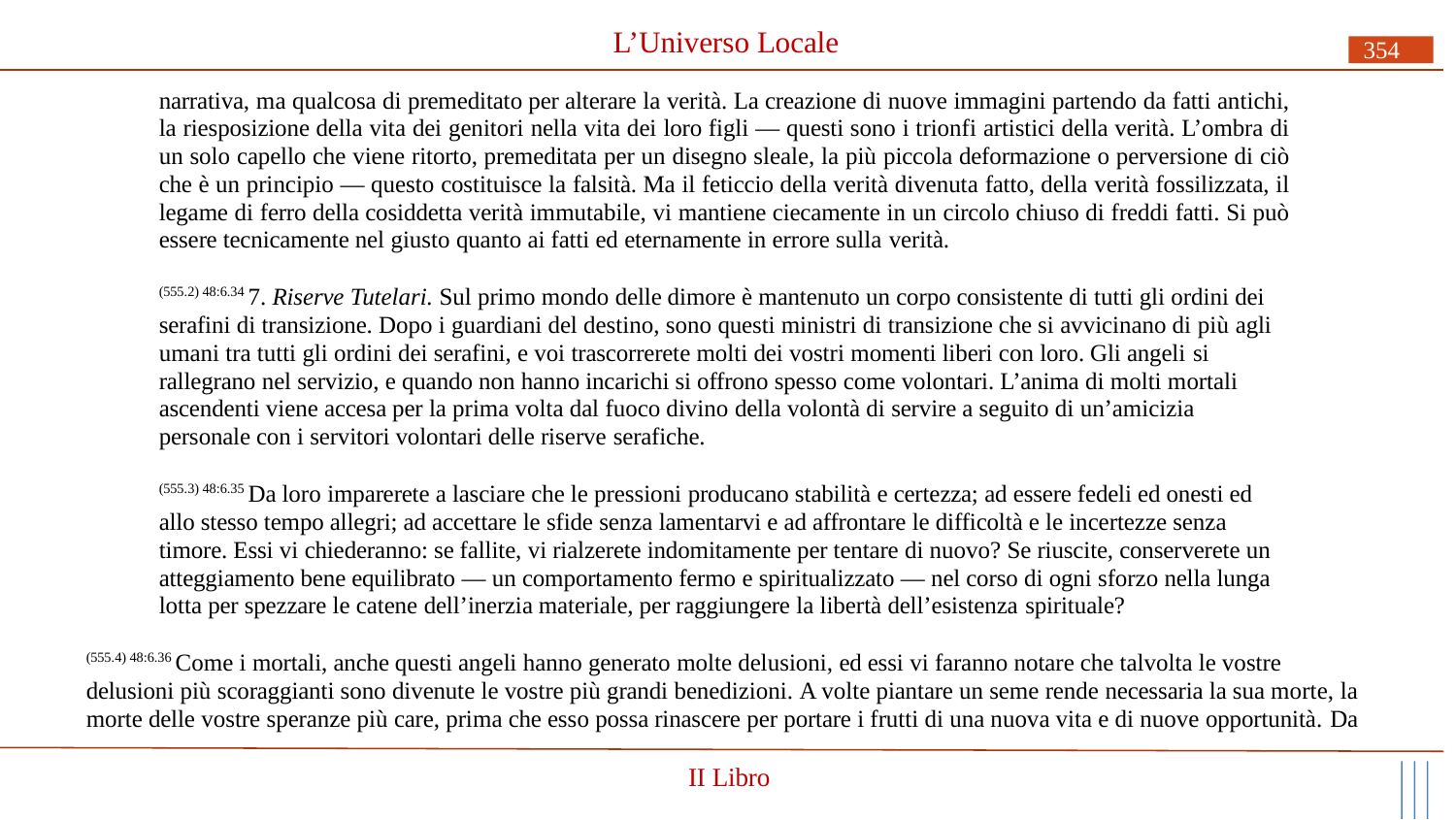

# L’Universo Locale
354

narrativa, ma qualcosa di premeditato per alterare la verità. La creazione di nuove immagini partendo da fatti antichi,  la riesposizione della vita dei genitori nella vita dei loro figli — questi sono i trionfi artistici della verità. L’ombra di  un solo capello che viene ritorto, premeditata per un disegno sleale, la più piccola deformazione o perversione di ciò  che è un principio — questo costituisce la falsità. Ma il feticcio della verità divenuta fatto, della verità fossilizzata, il  legame di ferro della cosiddetta verità immutabile, vi mantiene ciecamente in un circolo chiuso di freddi fatti. Si può  essere tecnicamente nel giusto quanto ai fatti ed eternamente in errore sulla verità.

(555.2) 48:6.34 7. Riserve Tutelari. Sul primo mondo delle dimore è mantenuto un corpo consistente di tutti gli ordini dei  serafini di transizione. Dopo i guardiani del destino, sono questi ministri di transizione che si avvicinano di più agli  umani tra tutti gli ordini dei serafini, e voi trascorrerete molti dei vostri momenti liberi con loro. Gli angeli si
rallegrano nel servizio, e quando non hanno incarichi si offrono spesso come volontari. L’anima di molti mortali  ascendenti viene accesa per la prima volta dal fuoco divino della volontà di servire a seguito di un’amicizia  personale con i servitori volontari delle riserve serafiche.

(555.3) 48:6.35 Da loro imparerete a lasciare che le pressioni producano stabilità e certezza; ad essere fedeli ed onesti ed  allo stesso tempo allegri; ad accettare le sfide senza lamentarvi e ad affrontare le difficoltà e le incertezze senza  timore. Essi vi chiederanno: se fallite, vi rialzerete indomitamente per tentare di nuovo? Se riuscite, conserverete un  atteggiamento bene equilibrato — un comportamento fermo e spiritualizzato — nel corso di ogni sforzo nella lunga  lotta per spezzare le catene dell’inerzia materiale, per raggiungere la libertà dell’esistenza spirituale?

(555.4) 48:6.36 Come i mortali, anche questi angeli hanno generato molte delusioni, ed essi vi faranno notare che talvolta le vostre  delusioni più scoraggianti sono divenute le vostre più grandi benedizioni. A volte piantare un seme rende necessaria la sua morte, la  morte delle vostre speranze più care, prima che esso possa rinascere per portare i frutti di una nuova vita e di nuove opportunità. Da

II Libro